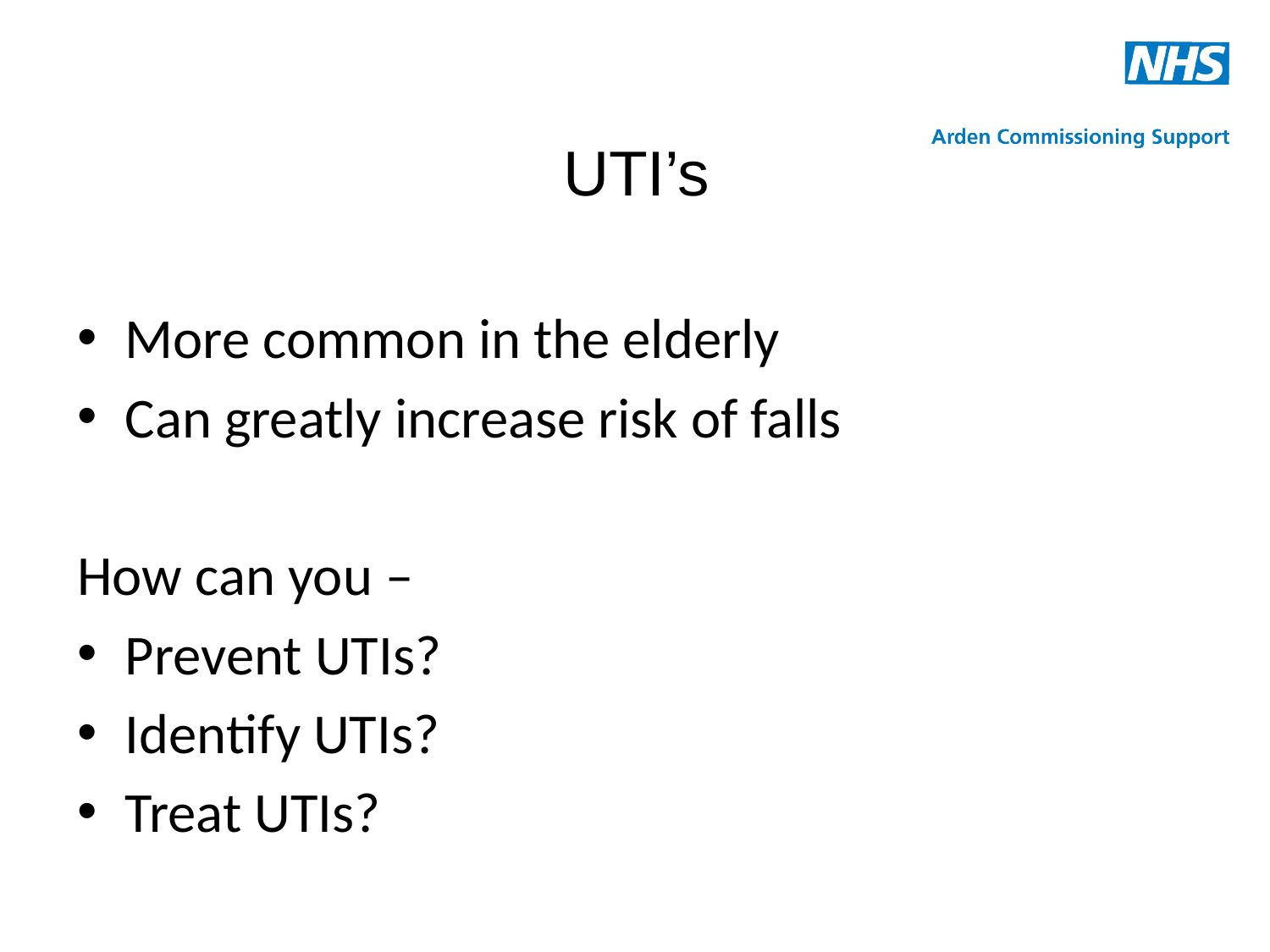

# UTI’s
More common in the elderly
Can greatly increase risk of falls

How can you –
Prevent UTIs?
Identify UTIs?
Treat UTIs?